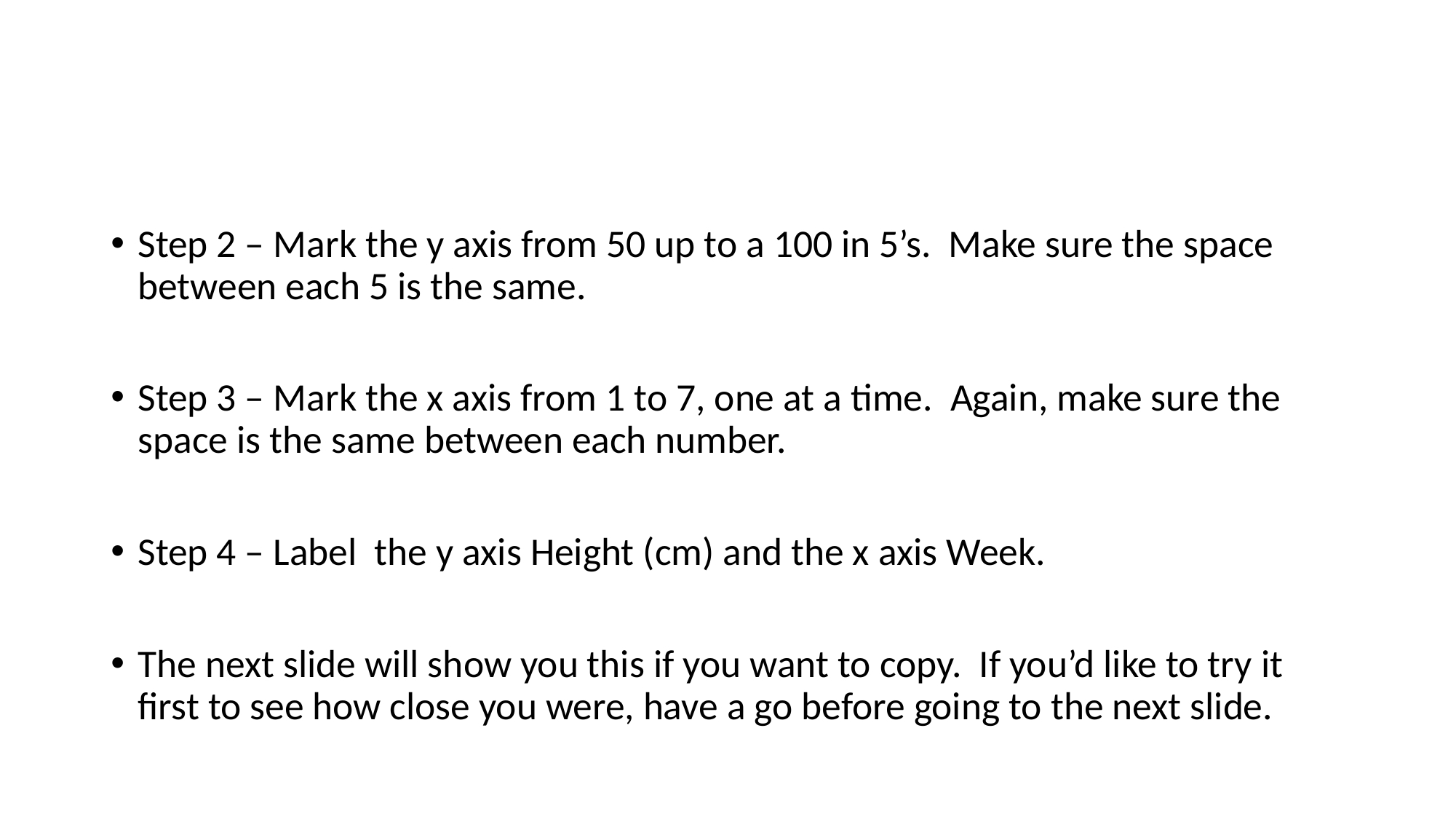

#
Step 2 – Mark the y axis from 50 up to a 100 in 5’s.  Make sure the space between each 5 is the same.

Step 3 – Mark the x axis from 1 to 7, one at a time.  Again, make sure the space is the same between each number.

Step 4 – Label  the y axis Height (cm) and the x axis Week.

The next slide will show you this if you want to copy.  If you’d like to try it first to see how close you were, have a go before going to the next slide.